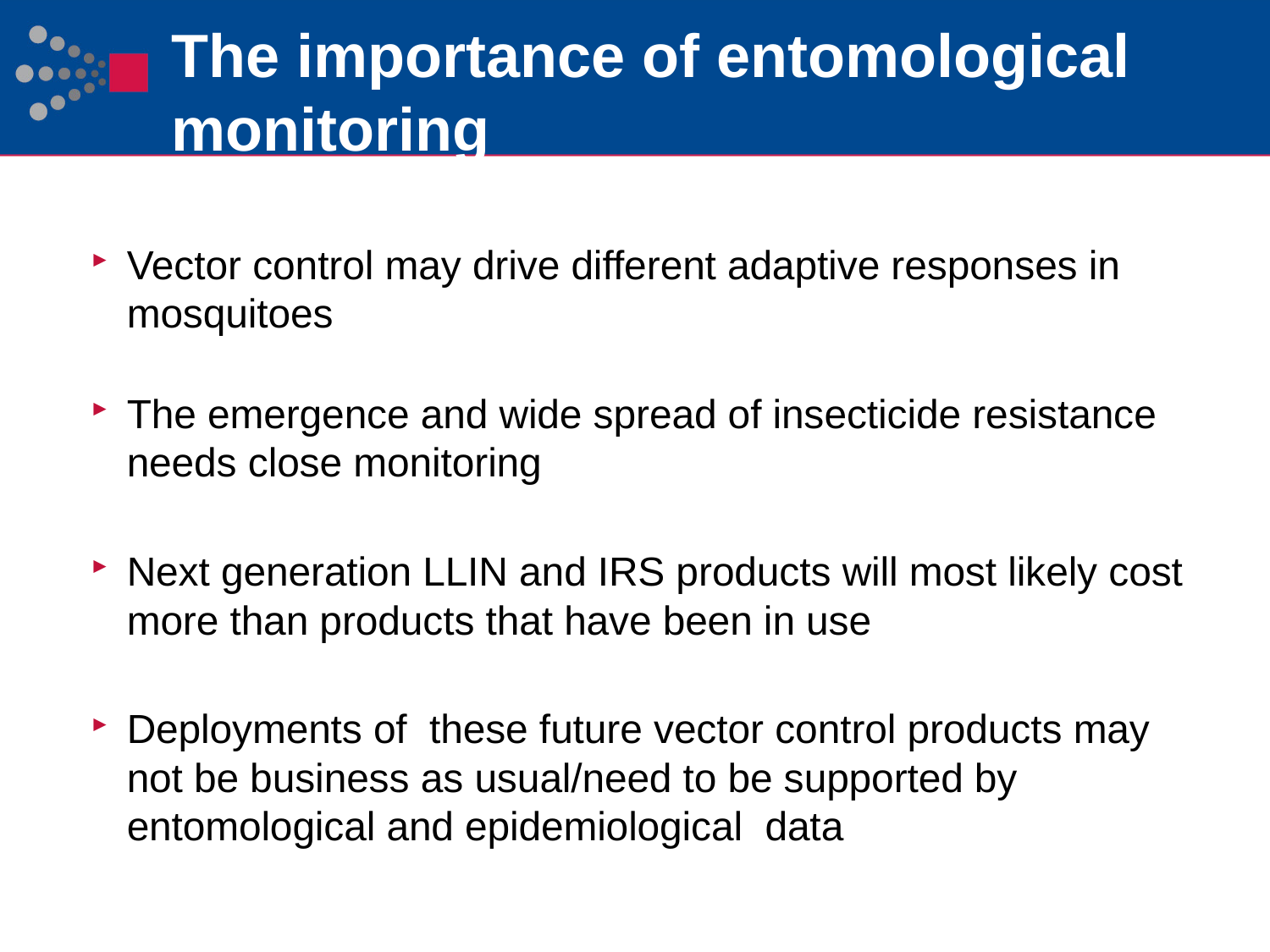

# The importance of entomological monitoring
Vector control may drive different adaptive responses in mosquitoes

The emergence and wide spread of insecticide resistance needs close monitoring

Next generation LLIN and IRS products will most likely cost more than products that have been in use

Deployments of  these future vector control products may not be business as usual/need to be supported by entomological and epidemiological  data